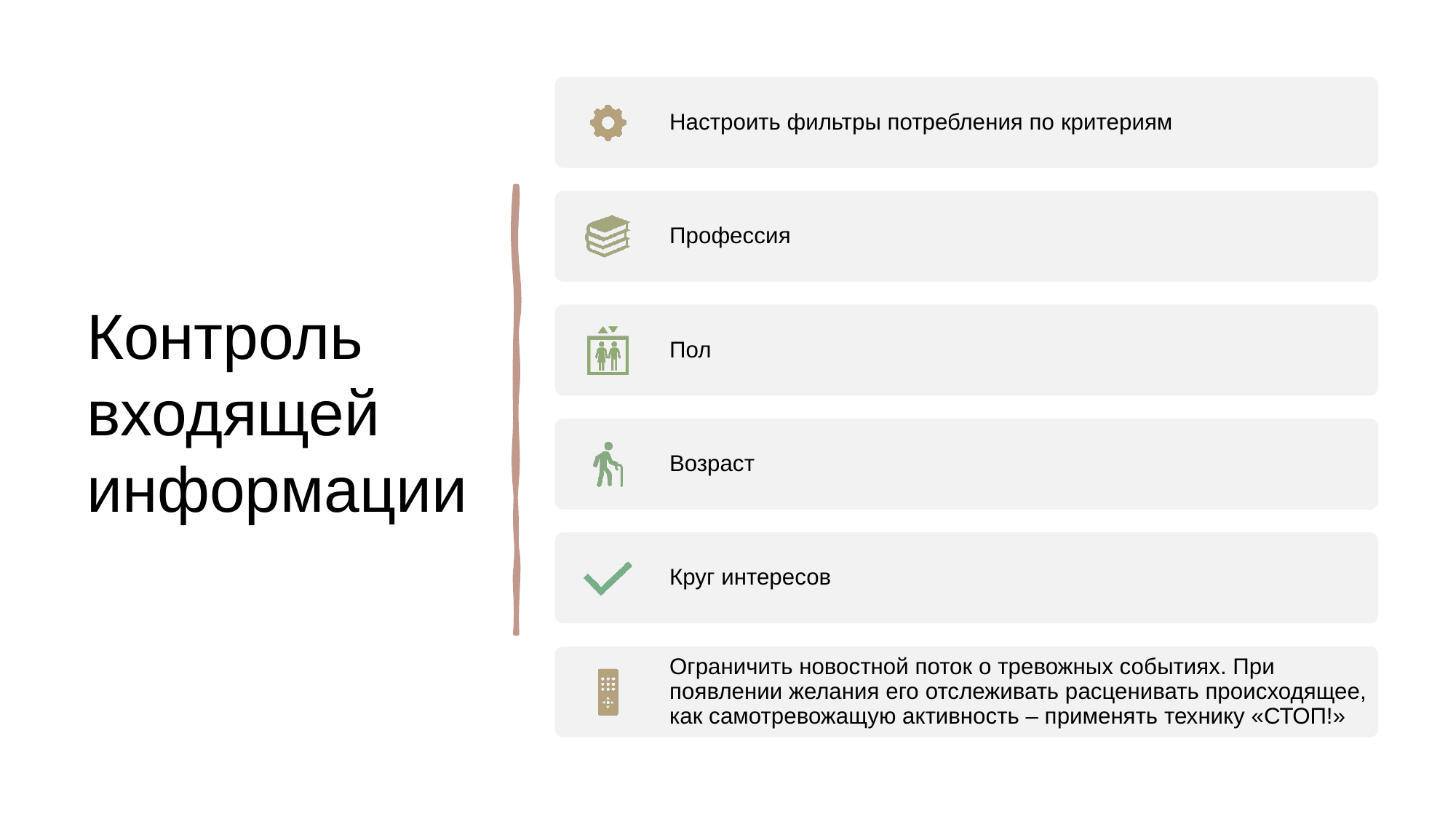

Настроить фильтры потребления по критериям
Профессия
Пол
Возраст
Круг интересов
Ограничить новостной поток о тревожных событиях. При появлении желания его отслеживать расценивать происходящее, как самотревожащую активность – применять технику «СТОП!»
# Контроль входящей информации